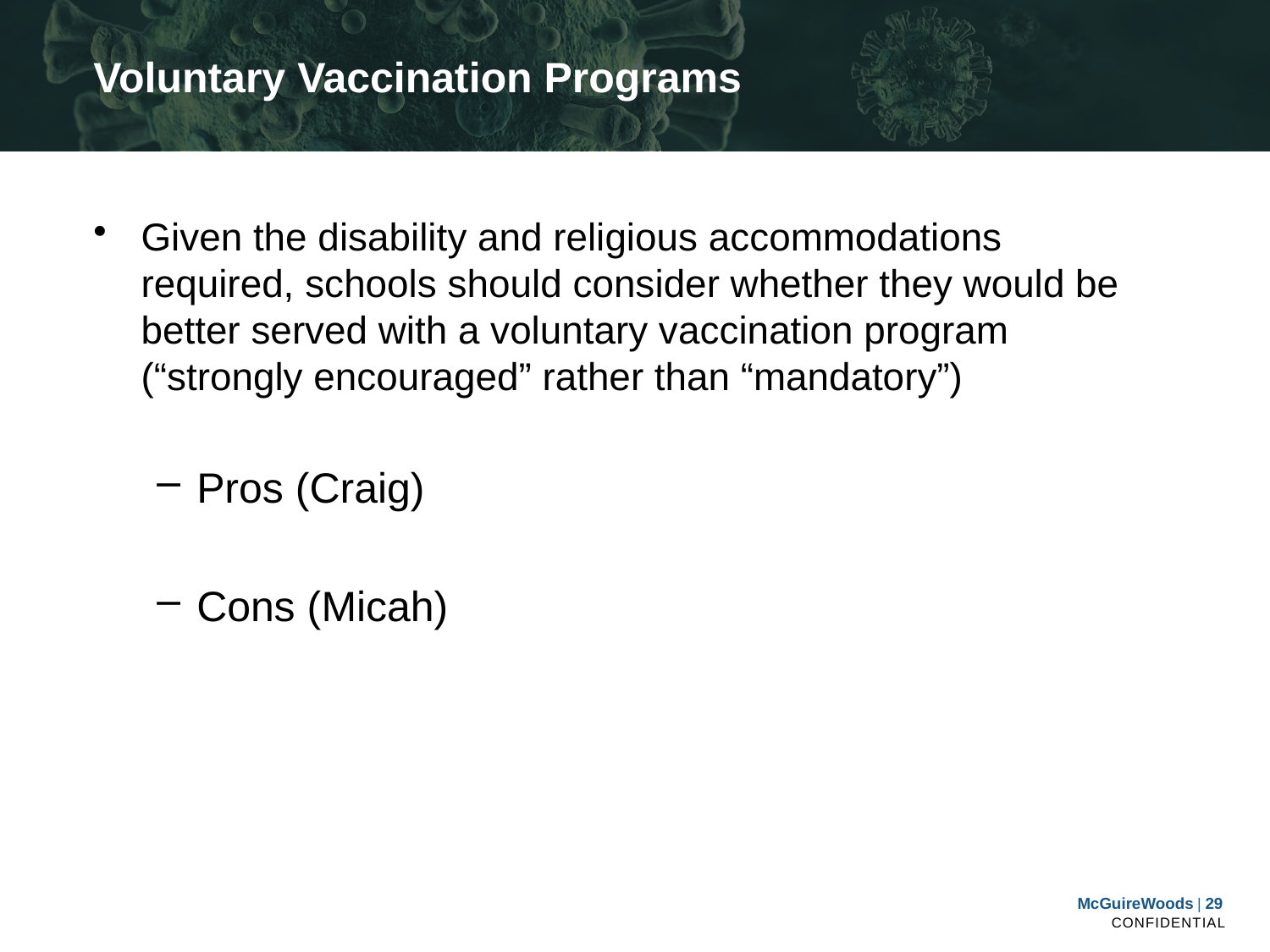

# Voluntary Vaccination Programs
Given the disability and religious accommodations required, schools should consider whether they would be better served with a voluntary vaccination program (“strongly encouraged” rather than “mandatory”)

Pros (Craig)

Cons (Micah)